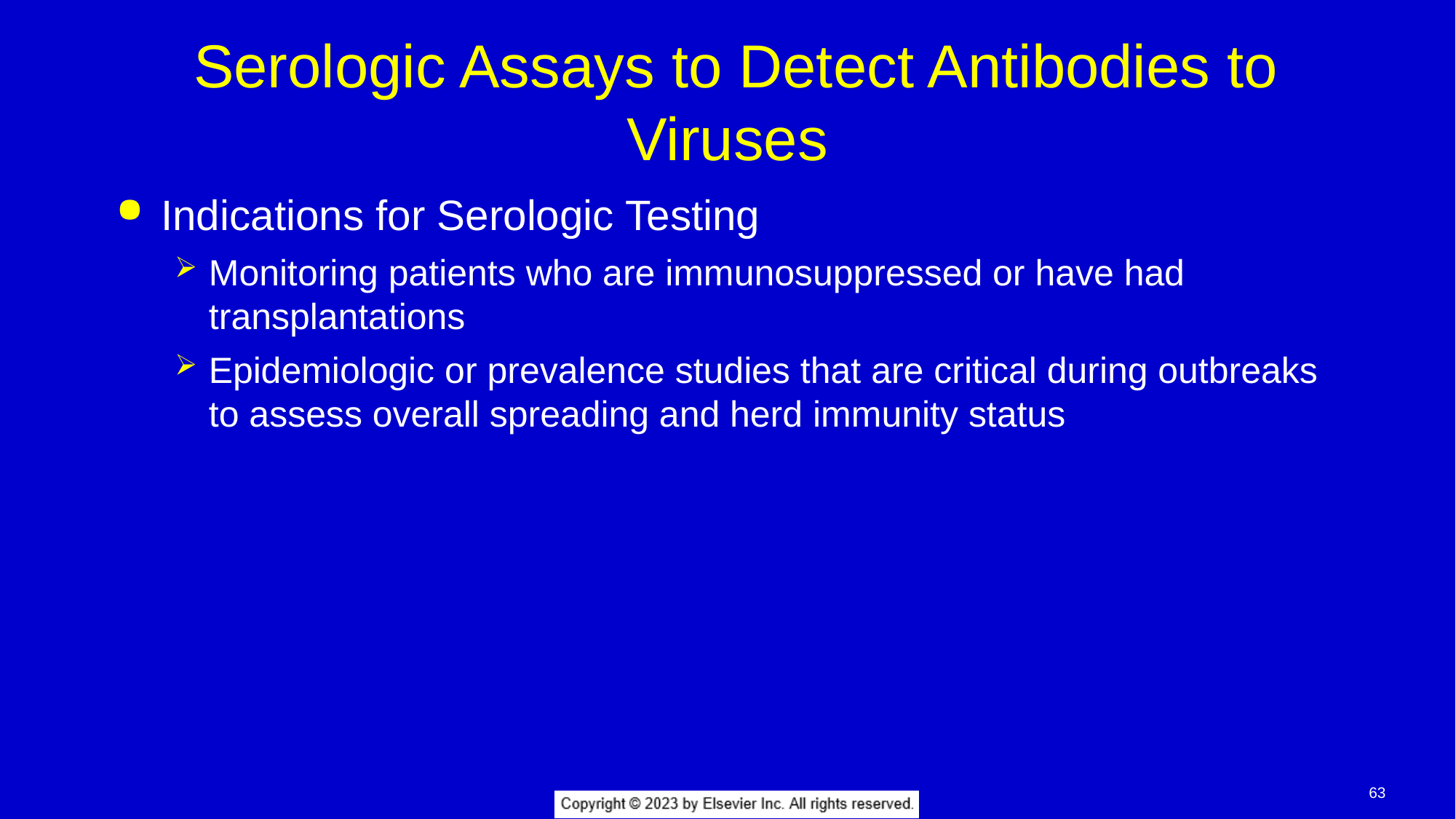

# Serologic Assays to Detect Antibodies to Viruses
Indications for Serologic Testing
Monitoring patients who are immunosuppressed or have had transplantations
Epidemiologic or prevalence studies that are critical during outbreaks to assess overall spreading and herd immunity status